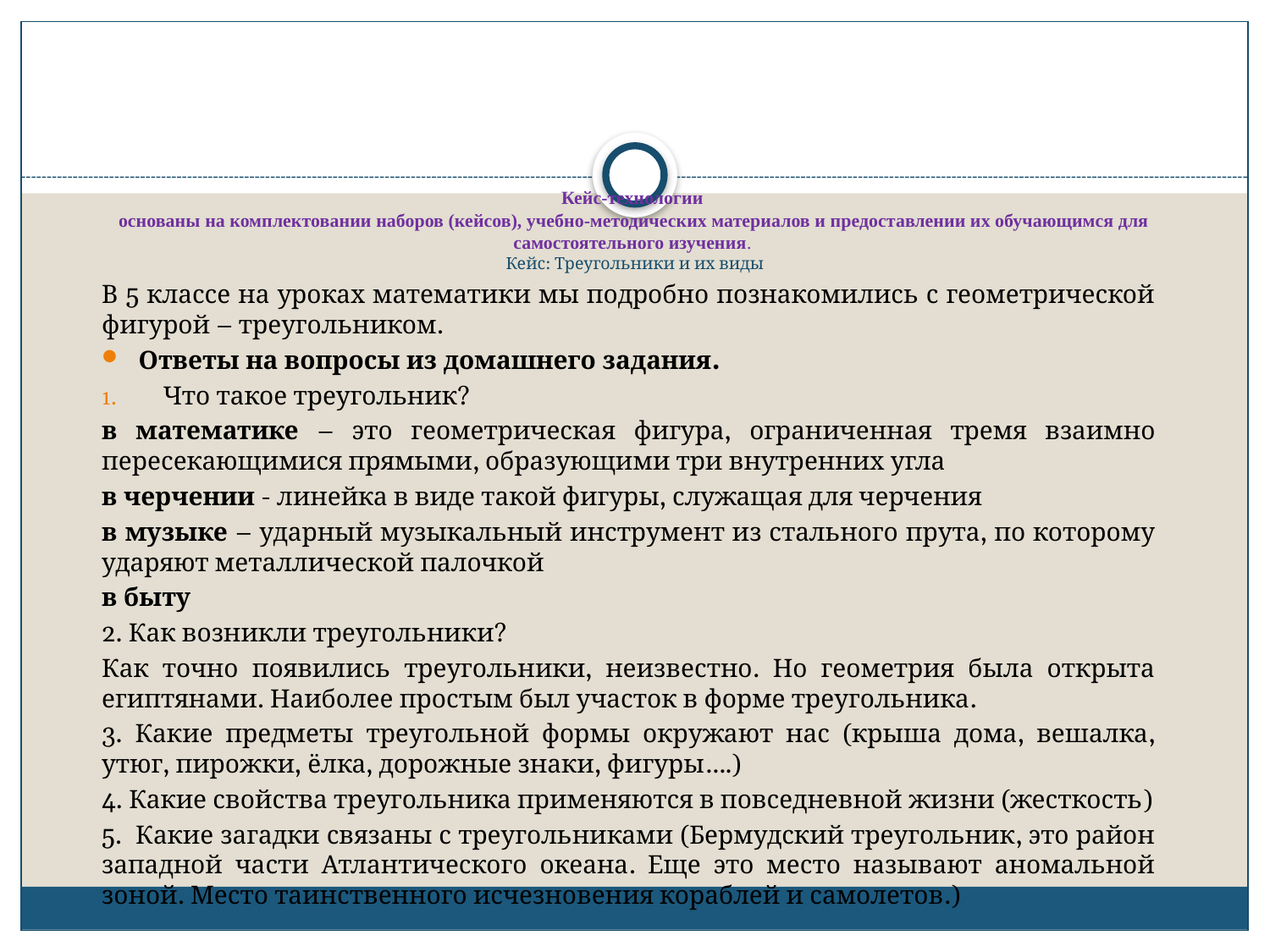

# Кейс-технологии основаны на комплектовании наборов (кейсов), учебно-методических материалов и предоставлении их обучающимся для самостоятельного изучения.  Кейс: Треугольники и их виды
В 5 классе на уроках математики мы подробно познакомились с геометрической фигурой – треугольником.
Ответы на вопросы из домашнего задания.
Что такое треугольник?
в математике – это геометрическая фигура, ограниченная тремя взаимно пересекающимися прямыми, образующими три внутренних угла
в черчении - линейка в виде такой фигуры, служащая для черчения
в музыке – ударный музыкальный инструмент из стального прута, по которому ударяют металлической палочкой
в быту
2. Как возникли треугольники?
Как точно появились треугольники, неизвестно. Но геометрия была открыта египтянами. Наиболее простым был участок в форме треугольника.
3. Какие предметы треугольной формы окружают нас (крыша дома, вешалка, утюг, пирожки, ёлка, дорожные знаки, фигуры….)
4. Какие свойства треугольника применяются в повседневной жизни (жесткость)
5.  Какие загадки связаны с треугольниками (Бермудский треугольник, это район западной части Атлантического океана. Еще это место называют аномальной зоной. Место таинственного исчезновения кораблей и самолетов.)